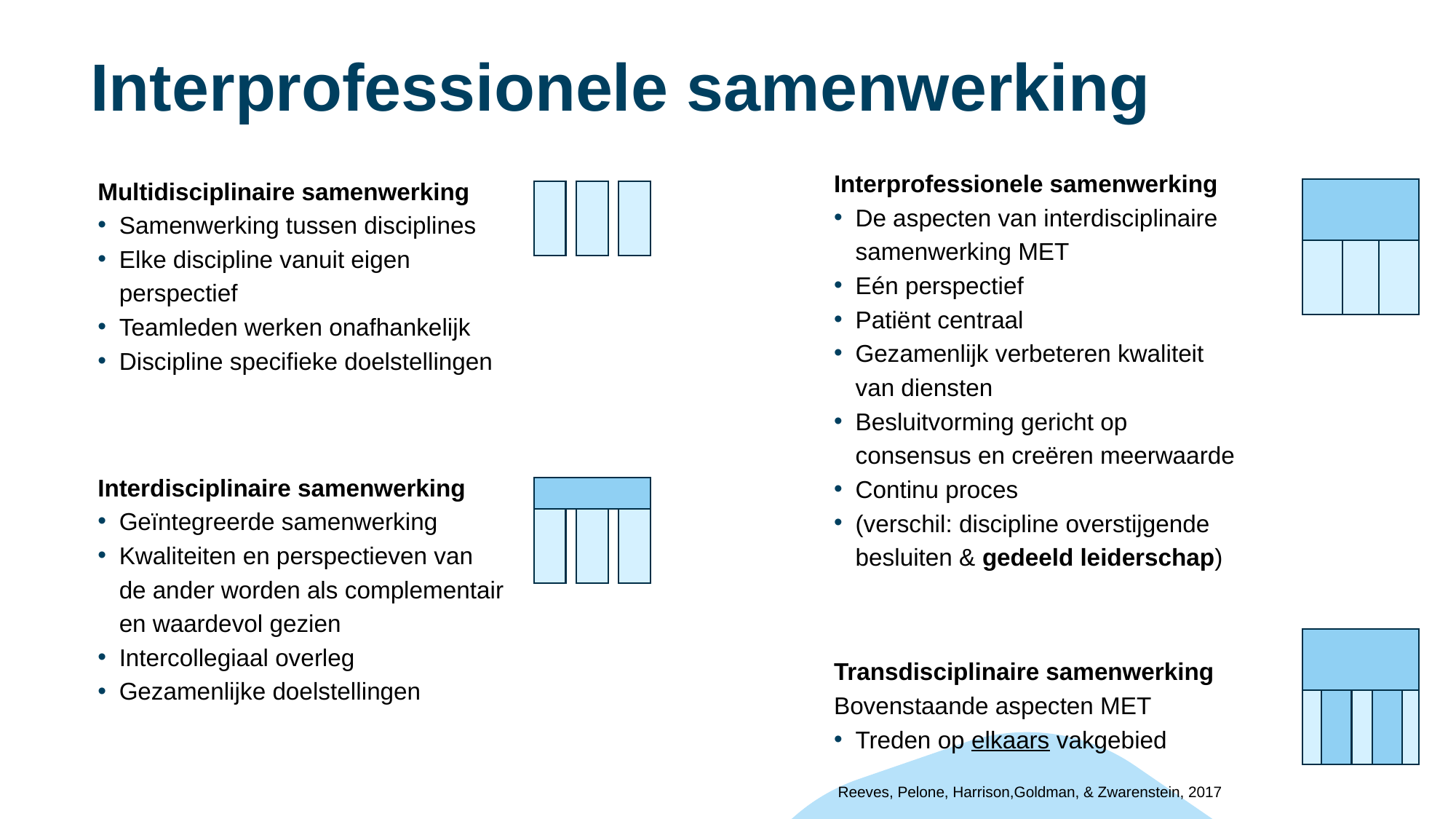

# Interprofessionele samenwerking
Interprofessionele samenwerking
De aspecten van interdisciplinaire samenwerking MET
Eén perspectief
Patiënt centraal
Gezamenlijk verbeteren kwaliteit van diensten
Besluitvorming gericht op consensus en creëren meerwaarde
Continu proces
(verschil: discipline overstijgende besluiten & gedeeld leiderschap)

Multidisciplinaire samenwerking
Samenwerking tussen disciplines
Elke discipline vanuit eigen perspectief
Teamleden werken onafhankelijk
Discipline specifieke doelstellingen

Interdisciplinaire samenwerking
Geïntegreerde samenwerking
Kwaliteiten en perspectieven van de ander worden als complementair en waardevol gezien
Intercollegiaal overleg
Gezamenlijke doelstellingen

Transdisciplinaire samenwerking
Bovenstaande aspecten MET
Treden op elkaars vakgebied

Reeves, Pelone, Harrison,Goldman, & Zwarenstein, 2017